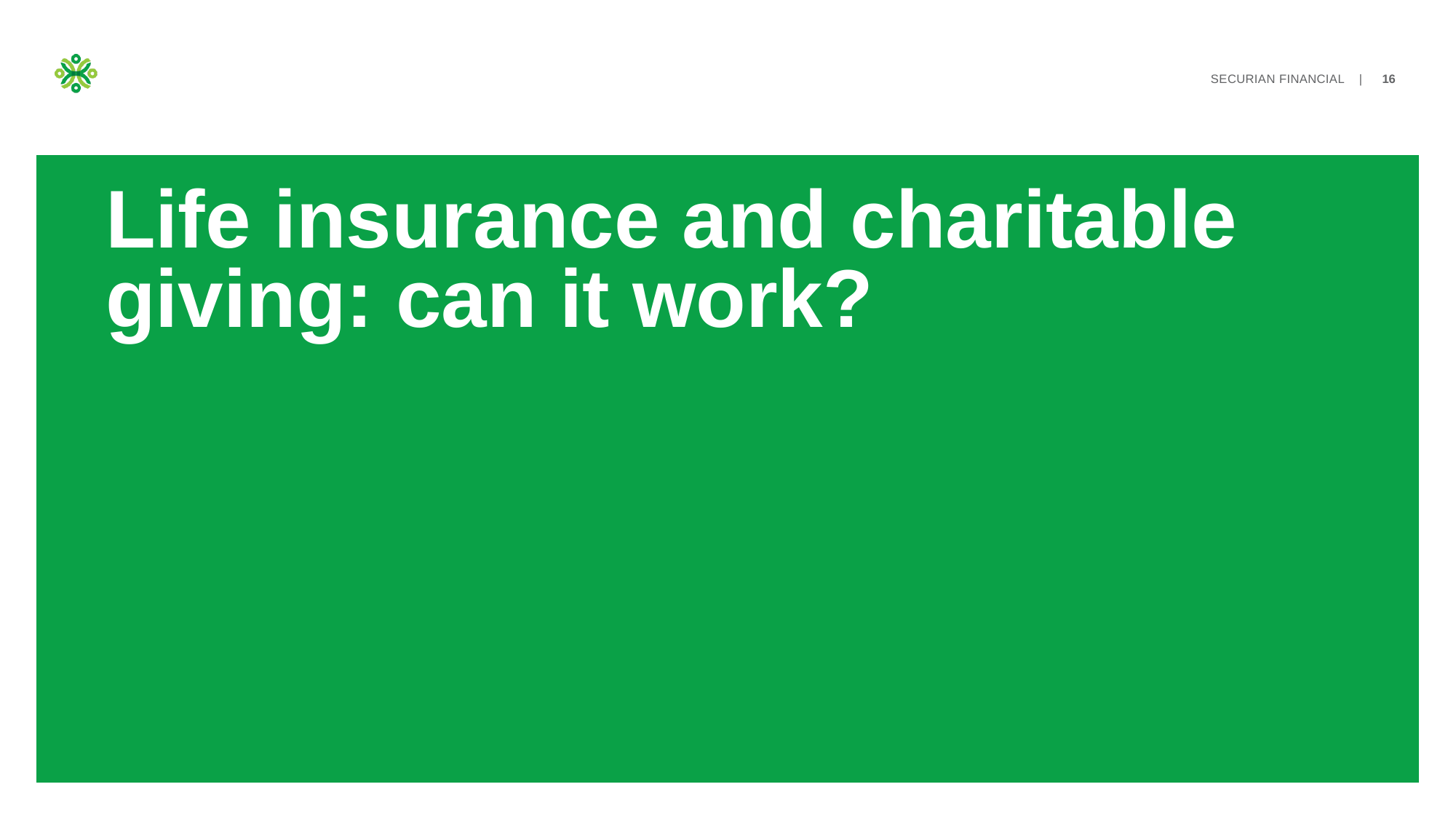

# Life insurance and charitable giving: can it work?